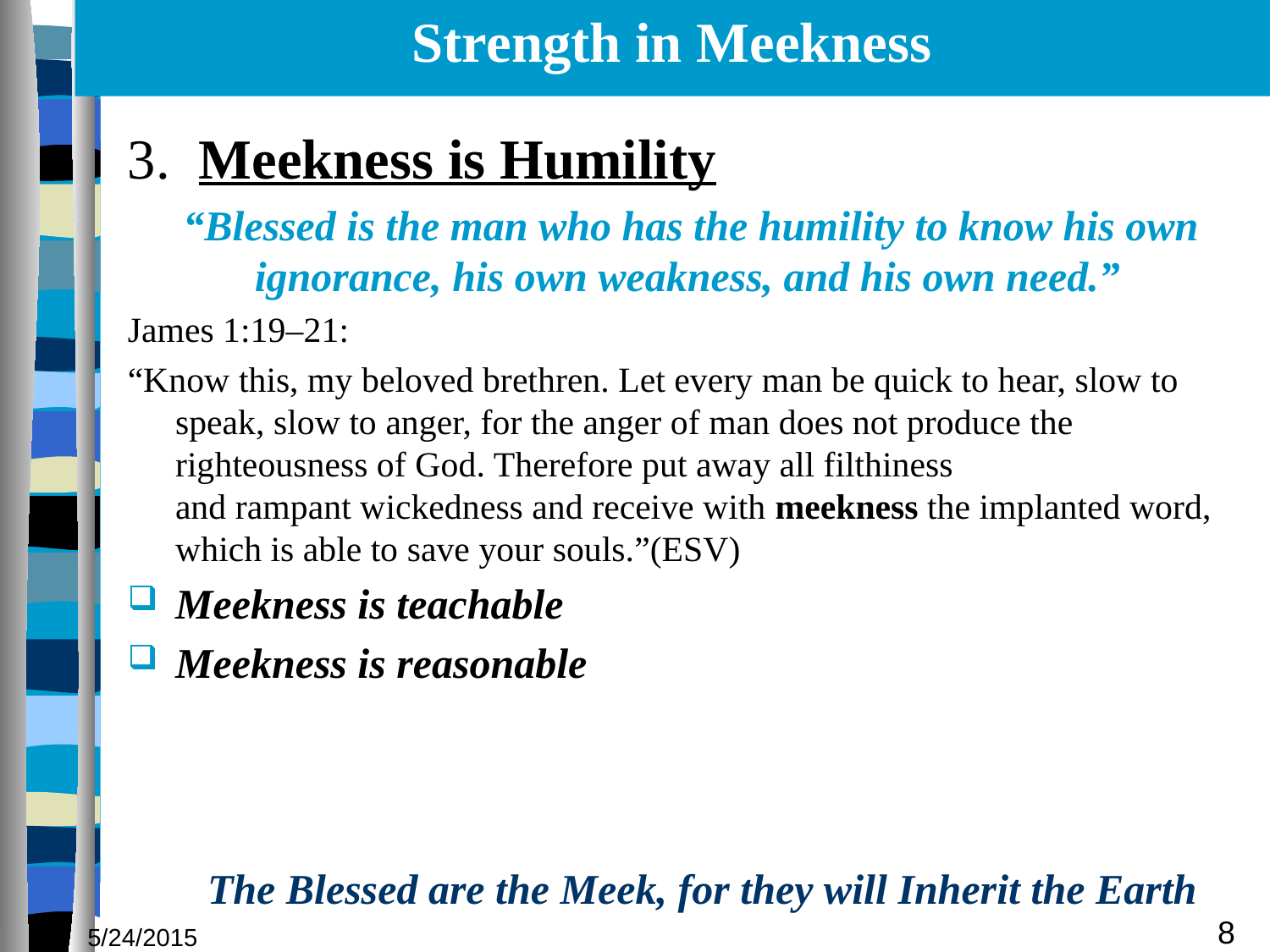

# Strength in Meekness
3.  Meekness is Humility
“Blessed is the man who has the humility to know his own ignorance, his own weakness, and his own need.”
James 1:19–21:
“Know this, my beloved brethren. Let every man be quick to hear, slow to speak, slow to anger, for the anger of man does not produce the righteousness of God. Therefore put away all filthiness and rampant wickedness and receive with meekness the implanted word, which is able to save your souls.”(ESV)
Meekness is teachable
Meekness is reasonable

8
5/24/2015